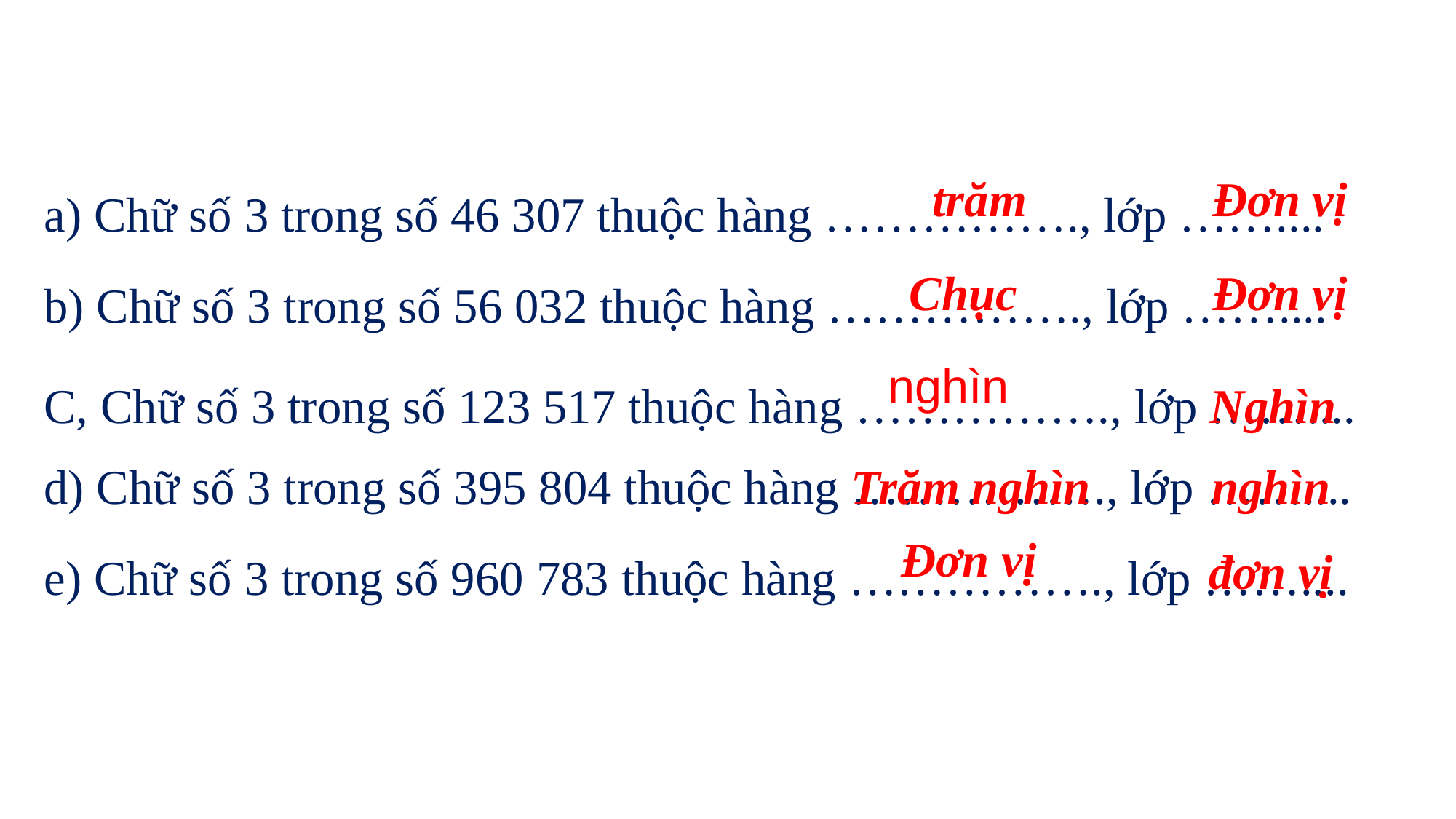

trăm
Đơn vị
a) Chữ số 3 trong số 46 307 thuộc hàng ……………., lớp ……....
Đơn vị
Chục
b) Chữ số 3 trong số 56 032 thuộc hàng ……………., lớp ……....
 nghìn
Nghìn
C, Chữ số 3 trong số 123 517 thuộc hàng ……………., lớp ……....
nghìn
d) Chữ số 3 trong số 395 804 thuộc hàng ……………., lớp ……....

Trăm nghìn
Đơn vị
đơn vị
e) Chữ số 3 trong số 960 783 thuộc hàng ……………., lớp ……....